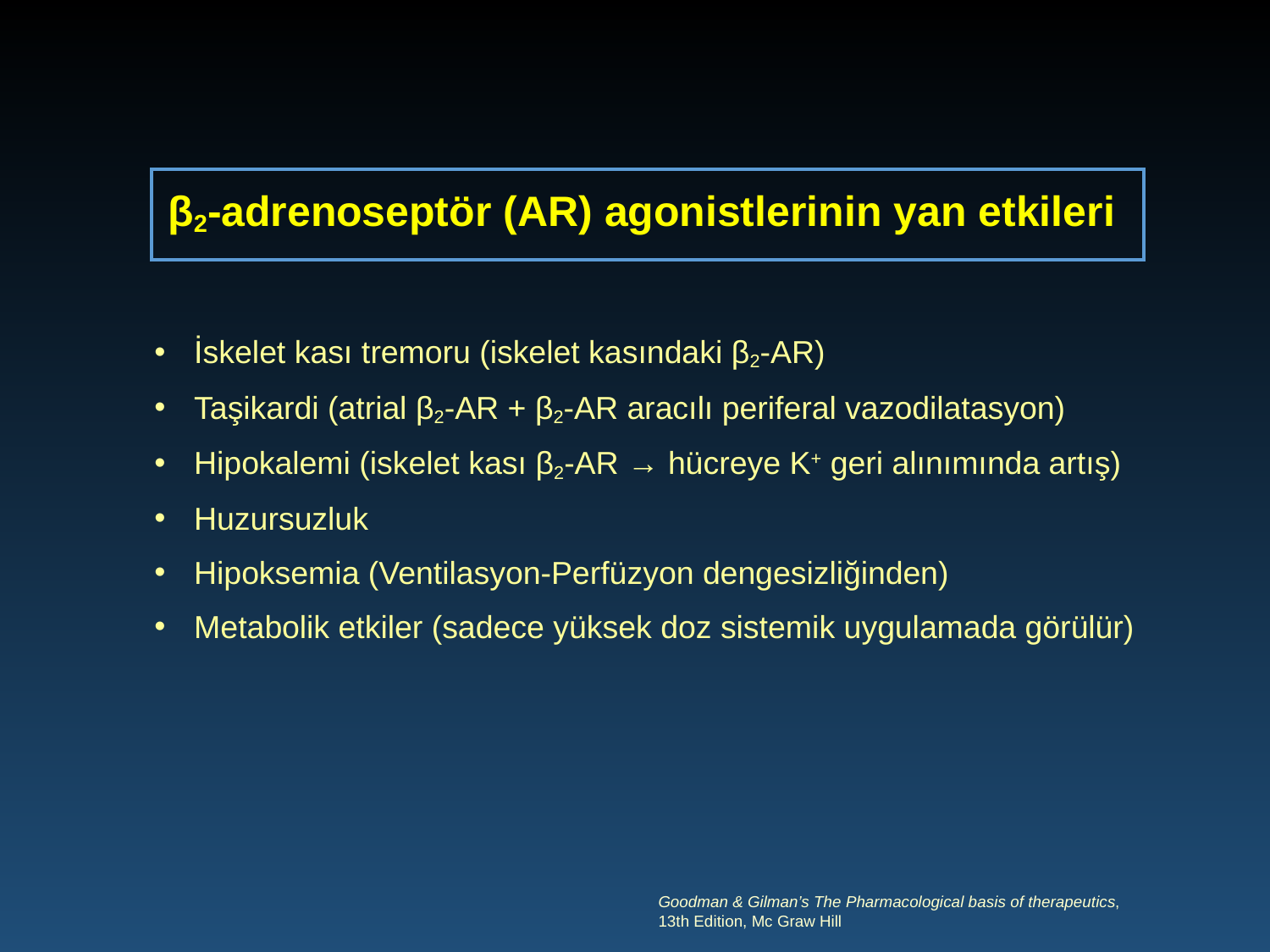

β2-adrenoseptör (AR) agonistlerinin yan etkileri
İskelet kası tremoru (iskelet kasındaki β2-AR)
Taşikardi (atrial β2-AR + β2-AR aracılı periferal vazodilatasyon)
Hipokalemi (iskelet kası β2-AR → hücreye K+ geri alınımında artış)
Huzursuzluk
Hipoksemia (Ventilasyon-Perfüzyon dengesizliğinden)
Metabolik etkiler (sadece yüksek doz sistemik uygulamada görülür)
Goodman & Gilman’s The Pharmacological basis of therapeutics,
13th Edition, Mc Graw Hill